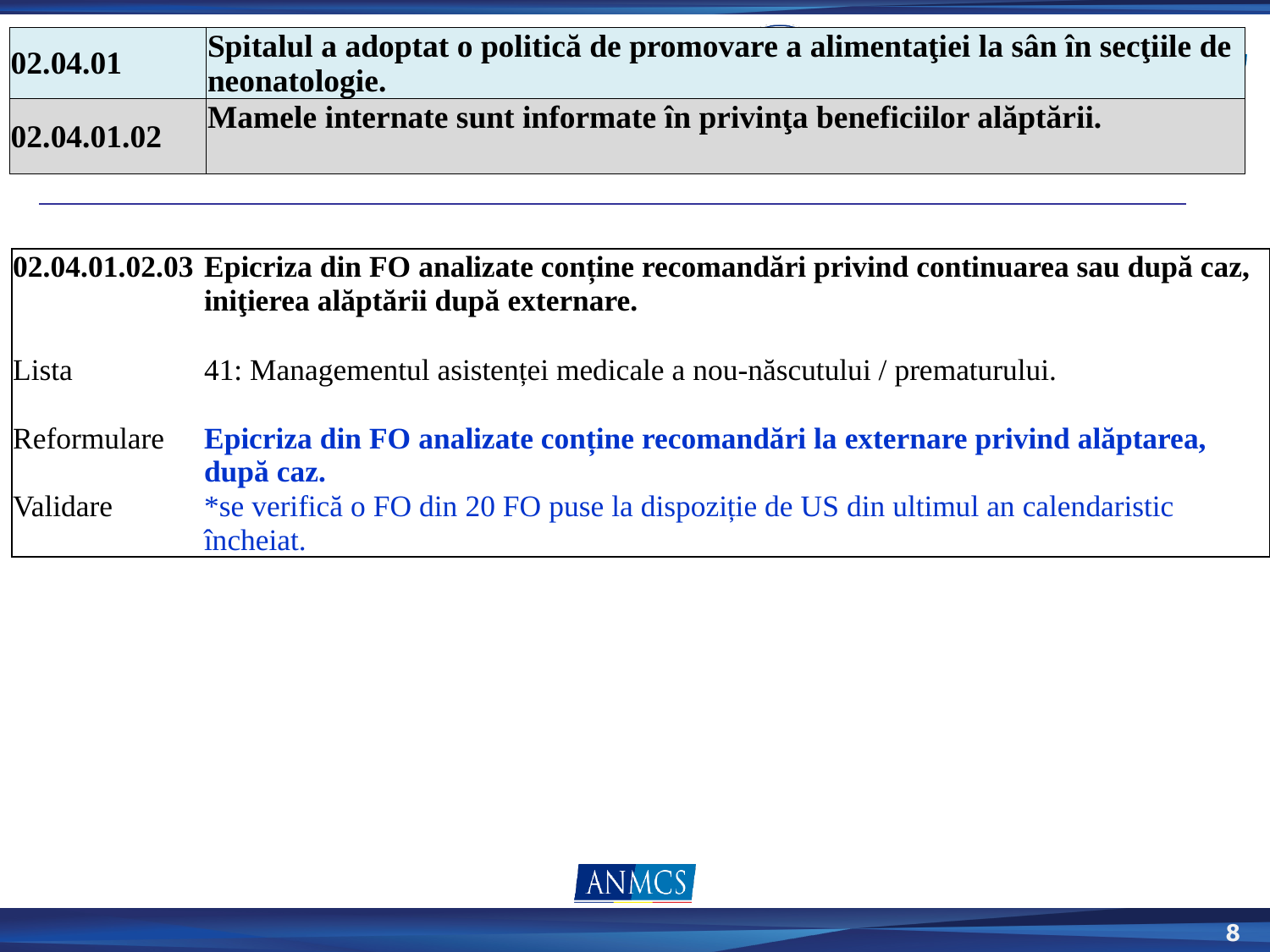

| 02.04.01 | Spitalul a adoptat o politică de promovare a alimentaţiei la sân în secţiile de neonatologie. |
| --- | --- |
| 02.04.01.02 | Mamele internate sunt informate în privinţa beneficiilor alăptării. |
| 02.04.01.02.03 | Epicriza din FO analizate conține recomandări privind continuarea sau după caz, iniţierea alăptării după externare. |
| --- | --- |
|  |  |
| Lista | 41: Managementul asistenței medicale a nou-născutului / prematurului. |
| Reformulare | Epicriza din FO analizate conține recomandări la externare privind alăptarea, după caz. |
| Validare | \*se verifică o FO din 20 FO puse la dispoziție de US din ultimul an calendaristic încheiat. |
8